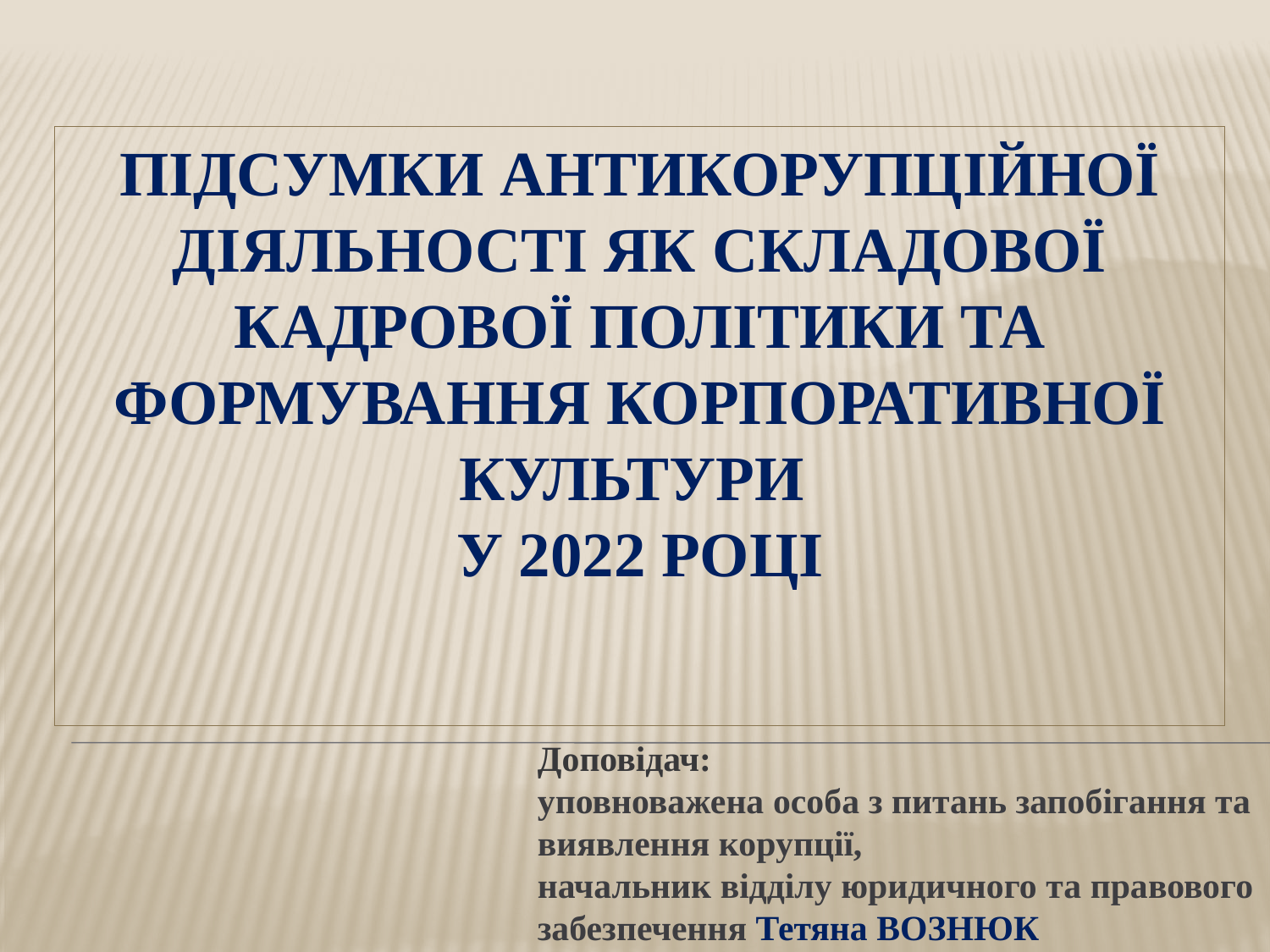

# ПІДСУМКИ АНТИКОРУПЦІЙНОЇ ДІЯЛЬНОСТІ ЯК СКЛАДОВОЇ КАДРОВОЇ ПОЛІТИКИ ТА ФОРМУВАННЯ КОРПОРАТИВНОЇ КУЛЬТУРИ  у 2022 році
Доповідач:
уповноважена особа з питань запобігання та виявлення корупції,
начальник відділу юридичного та правового забезпечення Тетяна ВОЗНЮК